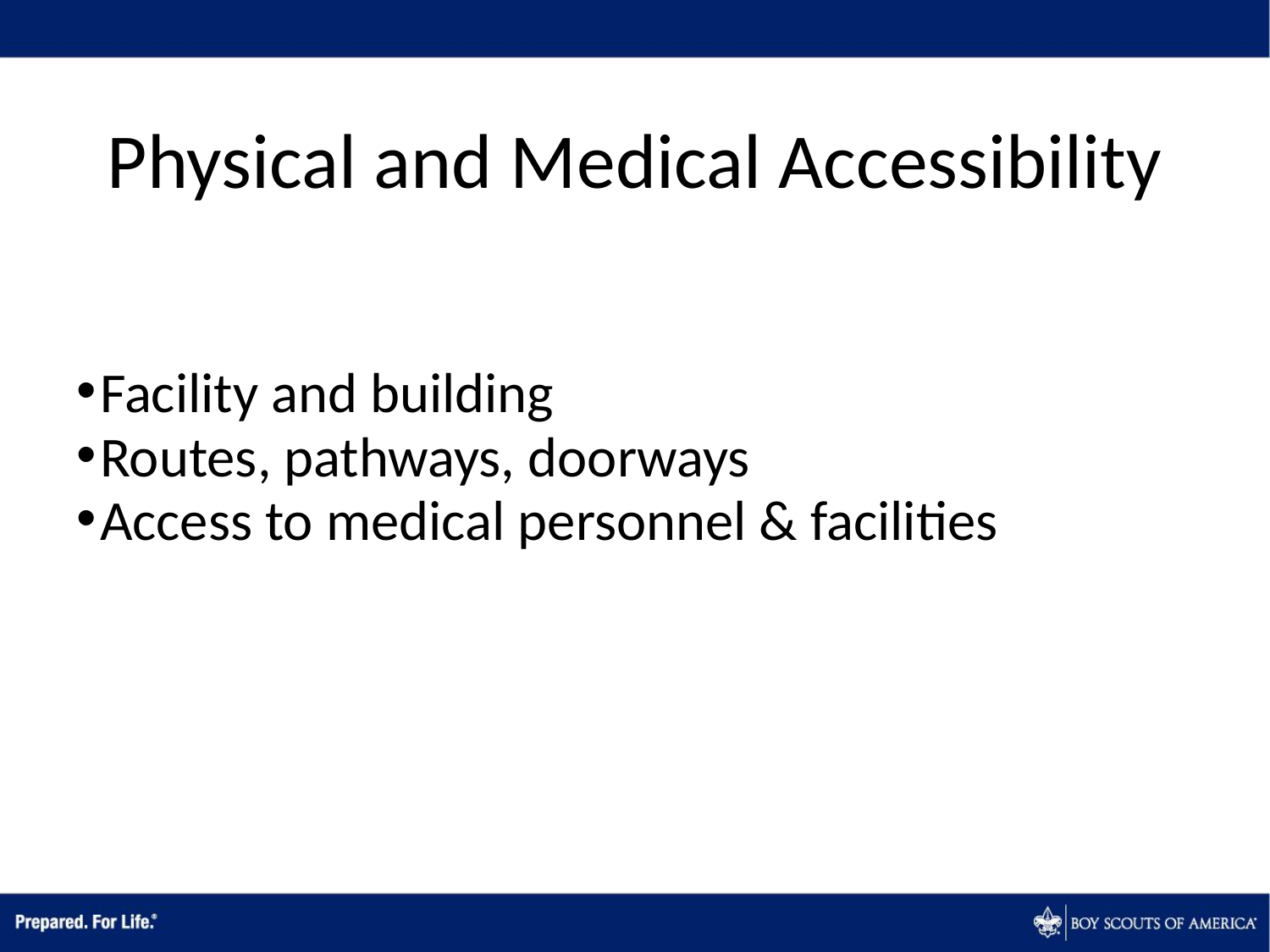

# Physical and Medical Accessibility

Facility and building
Routes, pathways, doorways
Access to medical personnel & facilities